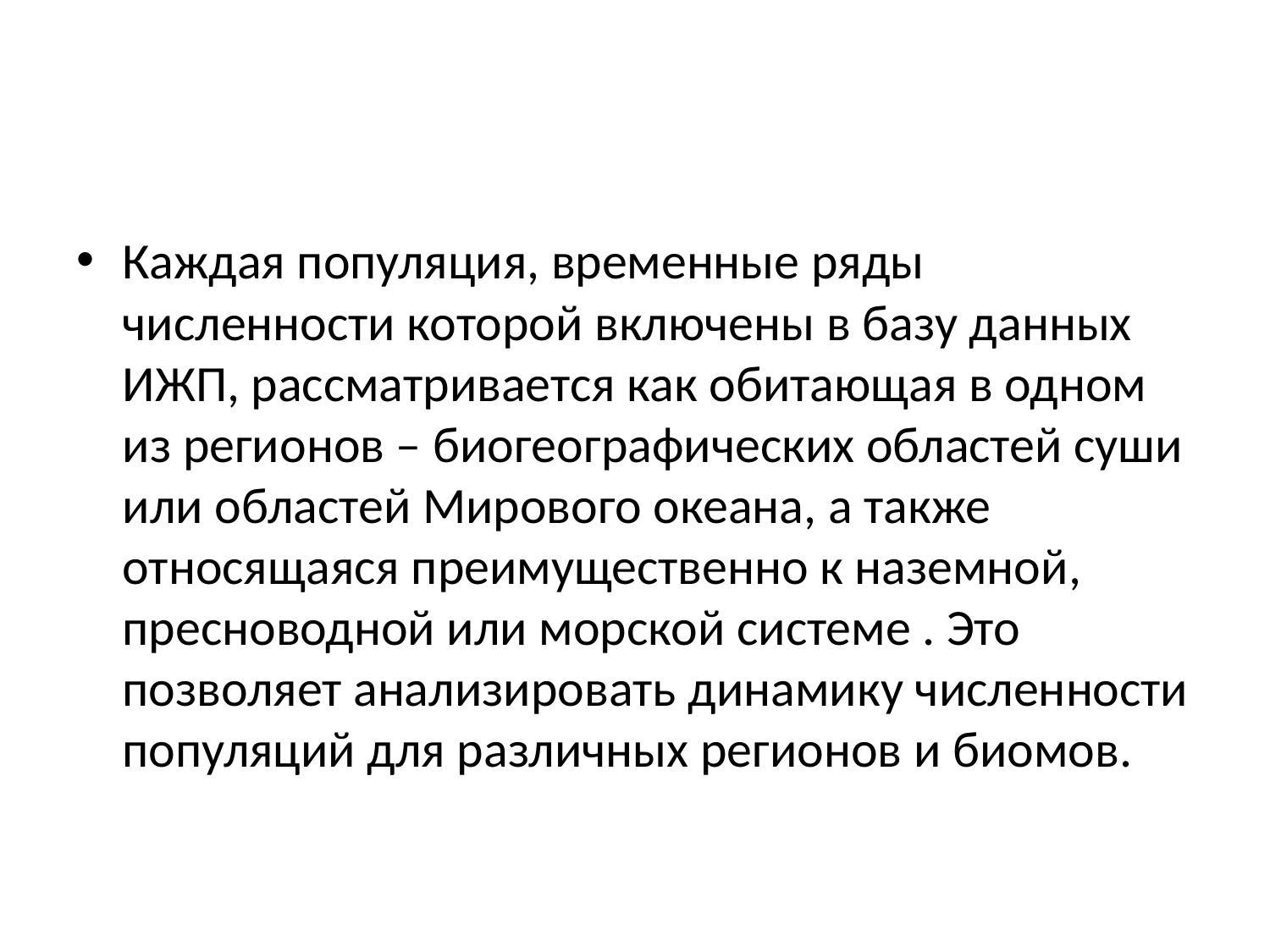

#
Каждая популяция, временные ряды численности которой включены в базу данных ИЖП, рассматривается как обитающая в одном из регионов – биогеографических областей суши или областей Мирового океана, а также относящаяся преимущественно к наземной, пресноводной или морской системе . Это позволяет анализировать динамику численности популяций для различных регионов и биомов.